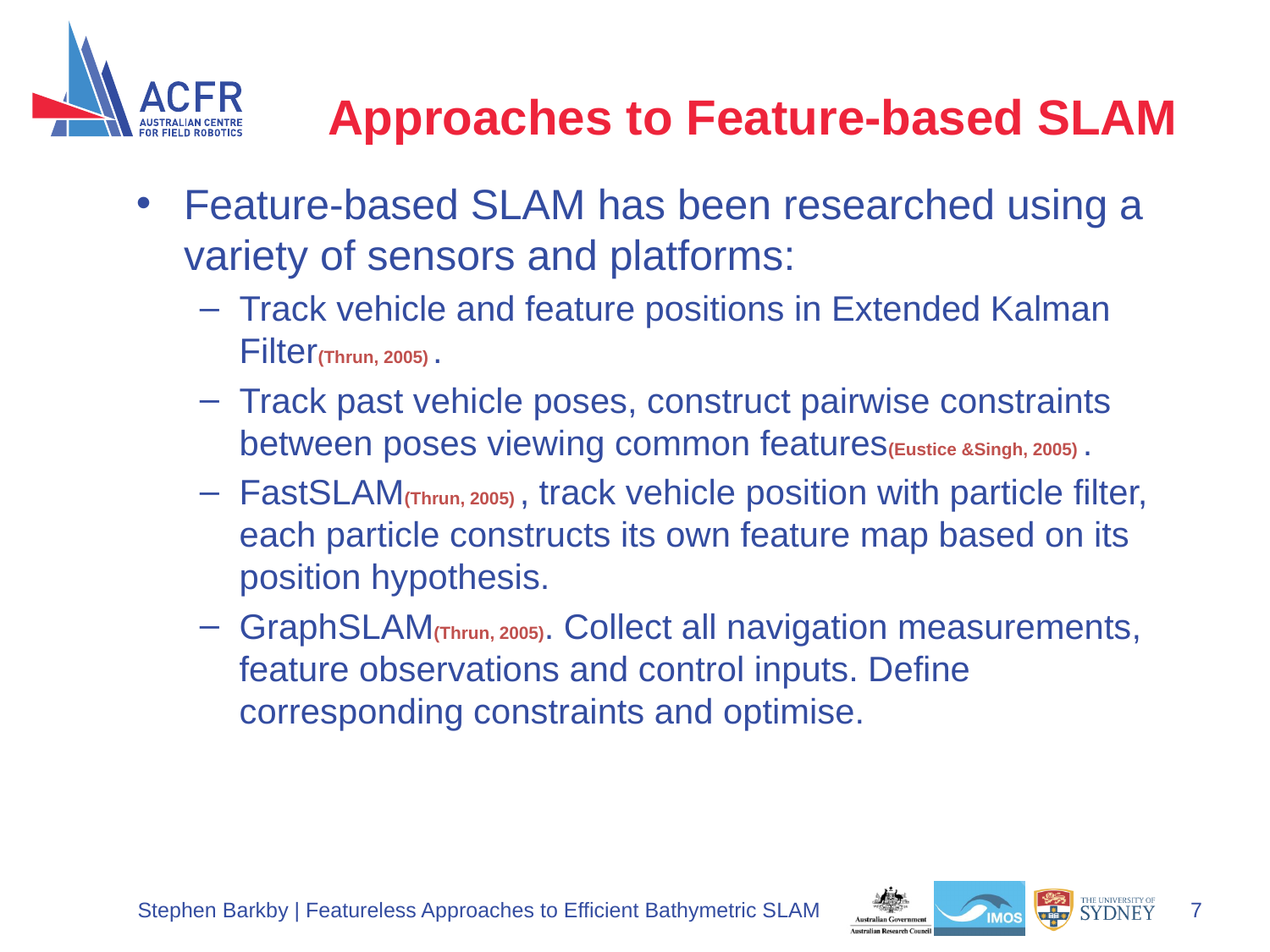

# Approaches to Feature-based SLAM
Feature-based SLAM has been researched using a variety of sensors and platforms:
Track vehicle and feature positions in Extended Kalman Filter(Thrun, 2005) .
Track past vehicle poses, construct pairwise constraints between poses viewing common features(Eustice &Singh, 2005) .
FastSLAM(Thrun, 2005) , track vehicle position with particle filter, each particle constructs its own feature map based on its position hypothesis.
GraphSLAM(Thrun, 2005). Collect all navigation measurements, feature observations and control inputs. Define corresponding constraints and optimise.
Stephen Barkby | Featureless Approaches to Efficient Bathymetric SLAM
7